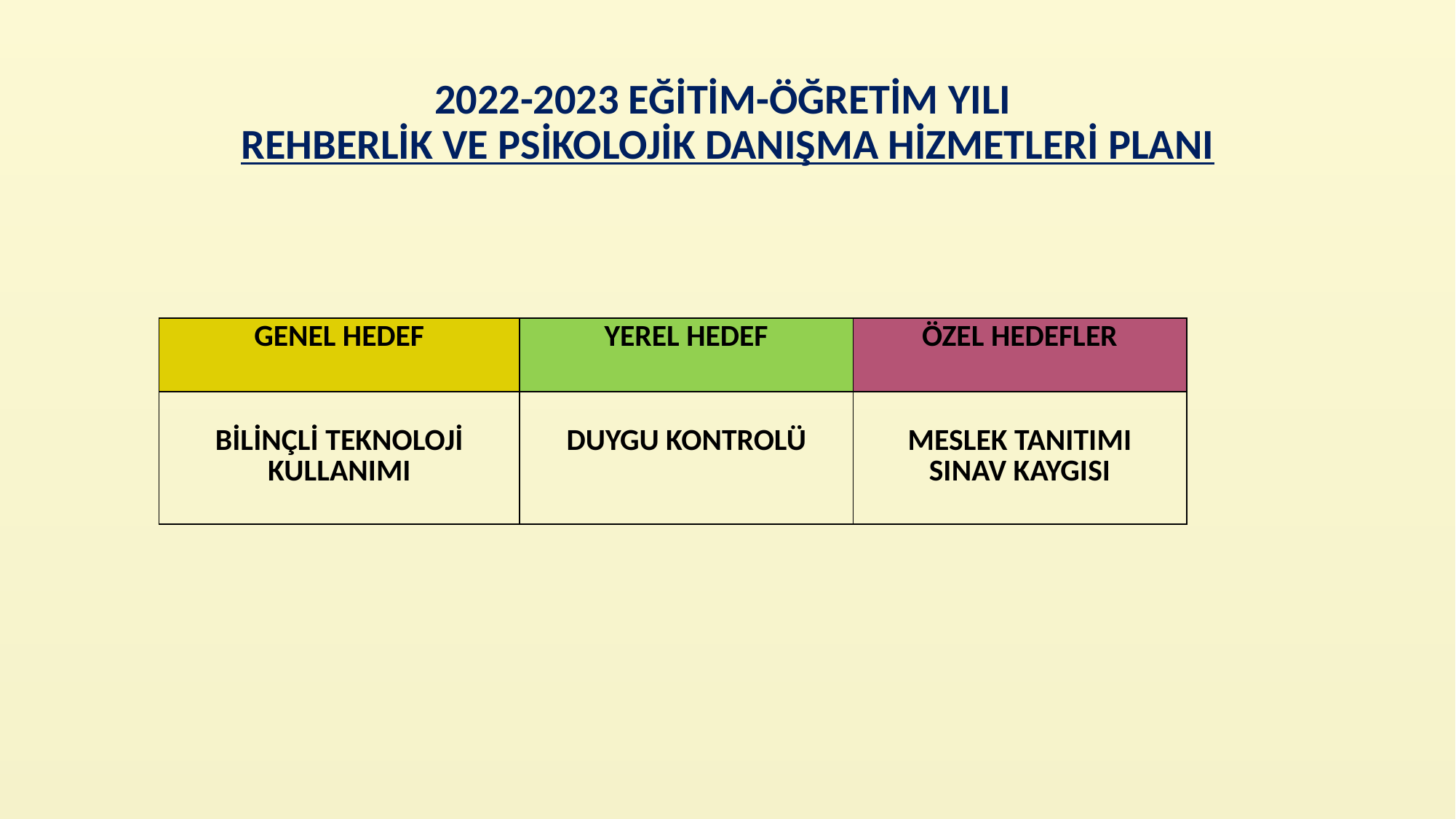

# 2022-2023 EĞİTİM-ÖĞRETİM YILI REHBERLİK VE PSİKOLOJİK DANIŞMA HİZMETLERİ PLANI
| GENEL HEDEF | YEREL HEDEF | ÖZEL HEDEFLER |
| --- | --- | --- |
| BİLİNÇLİ TEKNOLOJİ KULLANIMI | DUYGU KONTROLÜ | MESLEK TANITIMI SINAV KAYGISI |